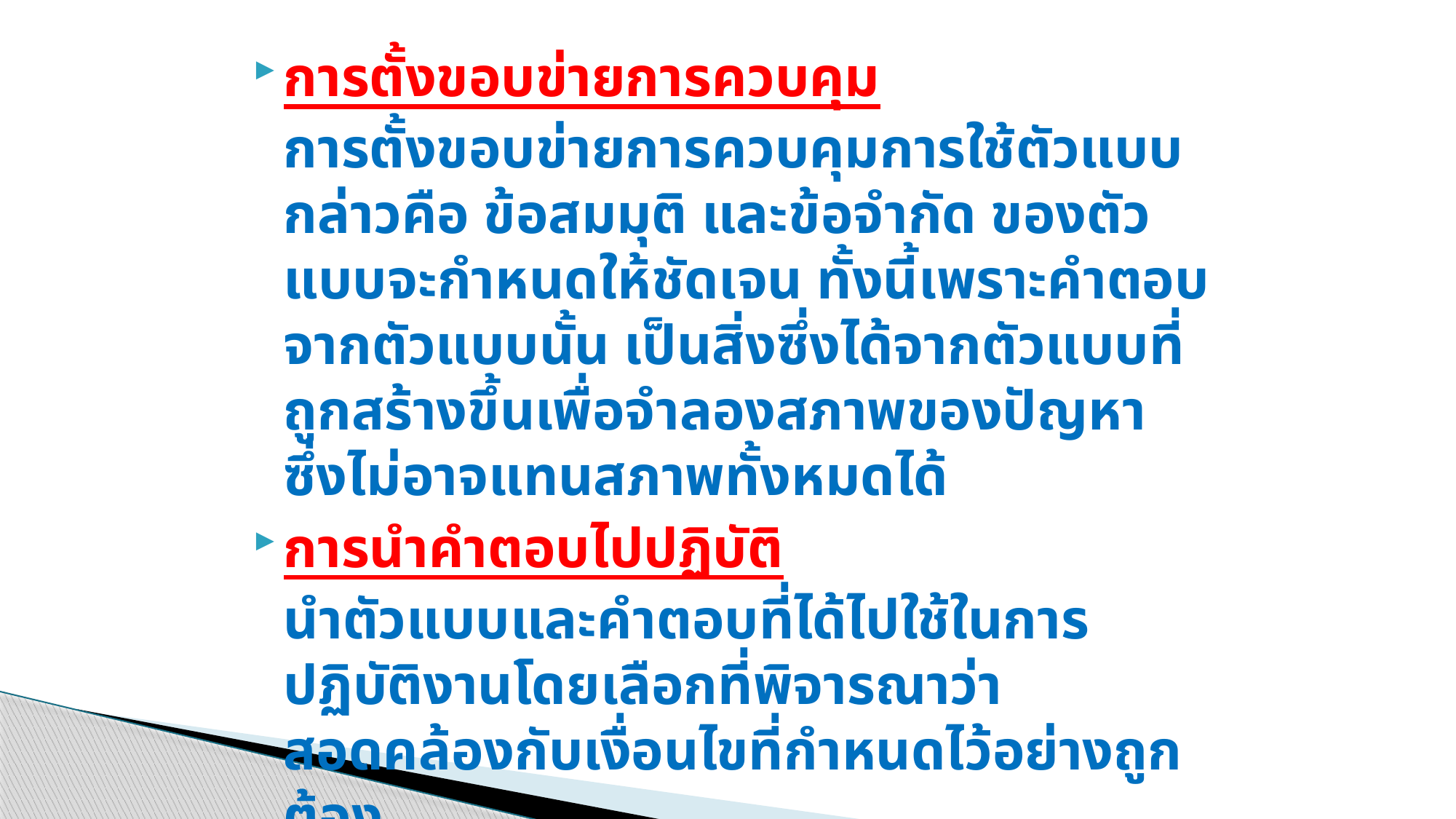

การตั้งขอบข่ายการควบคุม
	การตั้งขอบข่ายการควบคุมการใช้ตัวแบบ กล่าวคือ ข้อสมมุติ และข้อจำกัด ของตัวแบบจะกำหนดให้ชัดเจน ทั้งนี้เพราะคำตอบจากตัวแบบนั้น เป็นสิ่งซึ่งได้จากตัวแบบที่ถูกสร้างขึ้นเพื่อจำลองสภาพของปัญหา ซึ่งไม่อาจแทนสภาพทั้งหมดได้
การนำคำตอบไปปฏิบัติ
	นำตัวแบบและคำตอบที่ได้ไปใช้ในการปฏิบัติงานโดยเลือกที่พิจารณาว่าสอดคล้องกับเงื่อนไขที่กำหนดไว้อย่างถูกต้อง